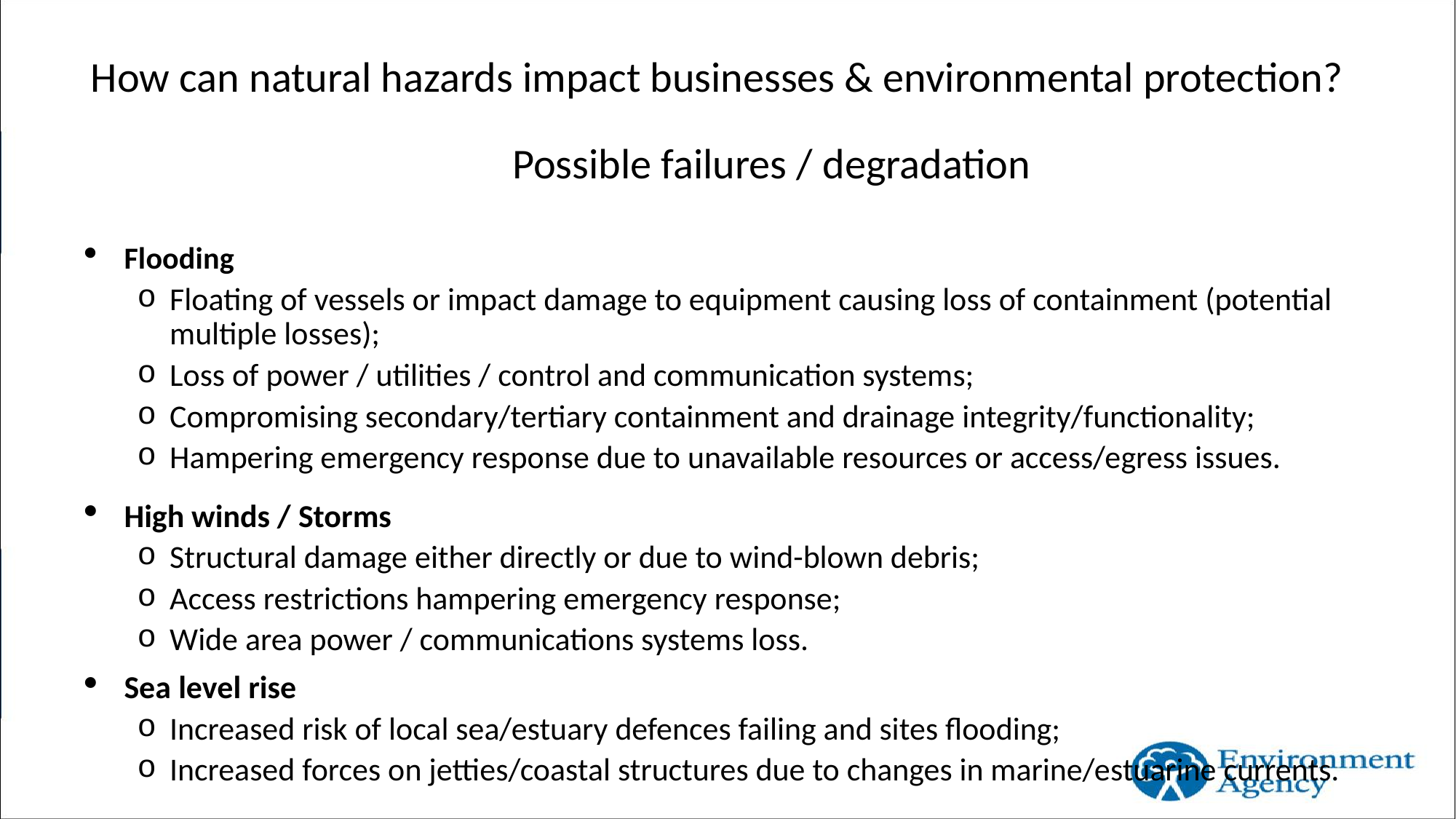

# How can natural hazards impact businesses & environmental protection? Possible failures / degradation
Flooding
Floating of vessels or impact damage to equipment causing loss of containment (potential multiple losses);
Loss of power / utilities / control and communication systems;
Compromising secondary/tertiary containment and drainage integrity/functionality;
Hampering emergency response due to unavailable resources or access/egress issues.
High winds / Storms
Structural damage either directly or due to wind-blown debris;
Access restrictions hampering emergency response;
Wide area power / communications systems loss.
Sea level rise
Increased risk of local sea/estuary defences failing and sites flooding;
Increased forces on jetties/coastal structures due to changes in marine/estuarine currents.